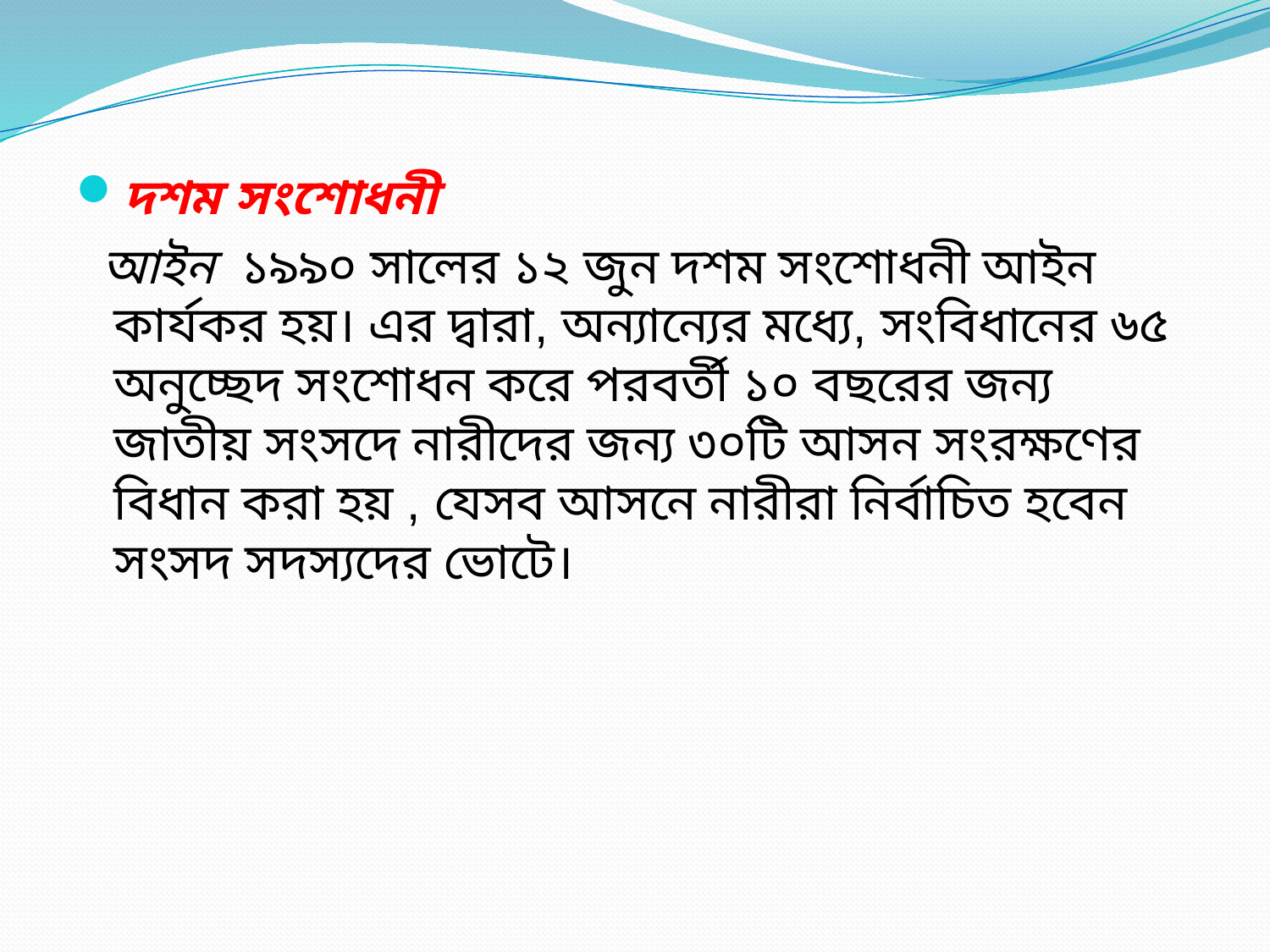

দশম সংশোধনী
  আইন  ১৯৯০ সালের ১২ জুন দশম সংশোধনী আইন কার্যকর হয়। এর দ্বারা, অন্যান্যের মধ্যে, সংবিধানের ৬৫ অনুচ্ছেদ সংশোধন করে পরবর্তী ১০ বছরের জন্য জাতীয় সংসদে নারীদের জন্য ৩০টি আসন সংরক্ষণের বিধান করা হয় , যেসব আসনে নারীরা নির্বাচিত হবেন সংসদ সদস্যদের ভোটে।